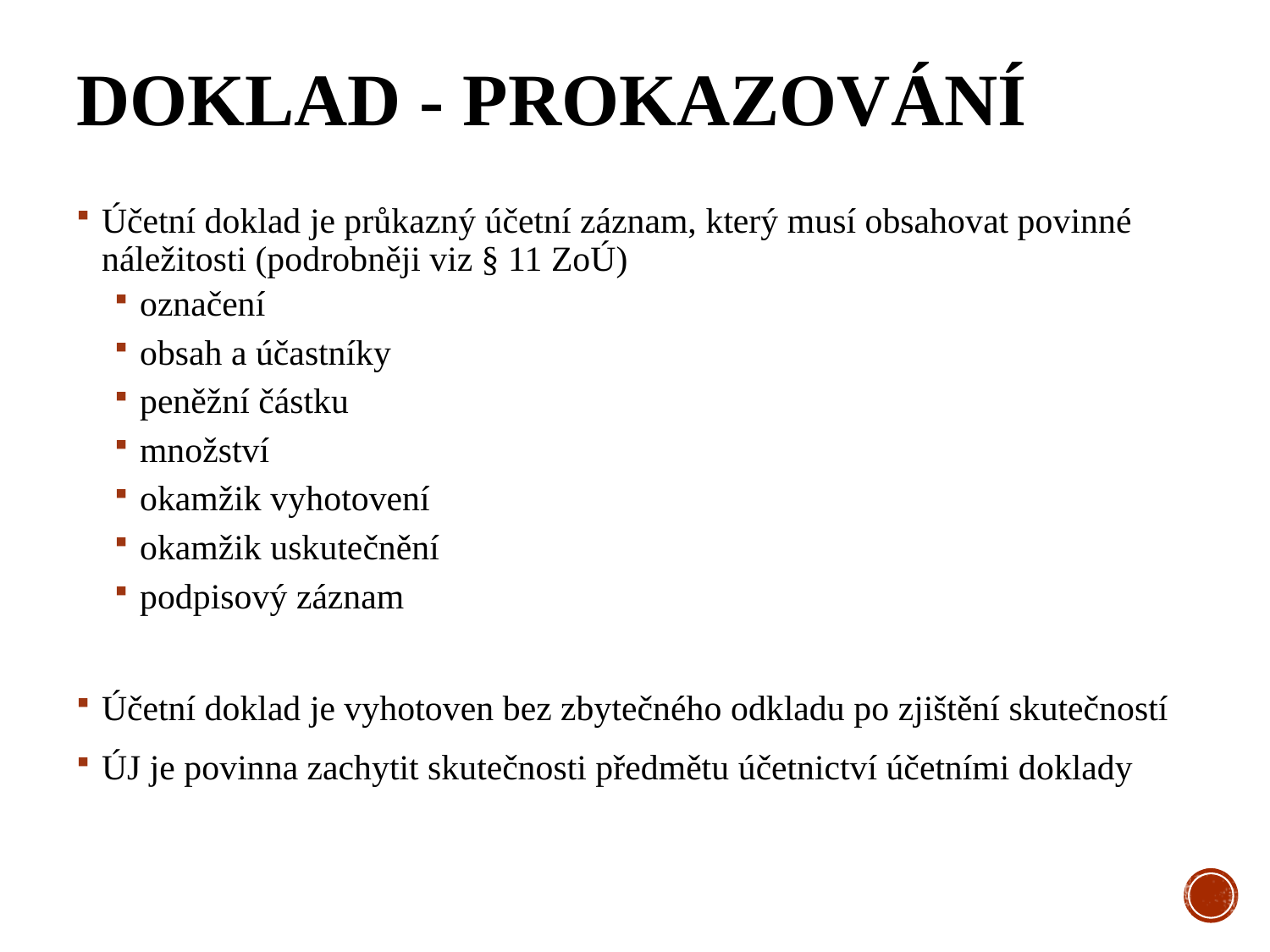

# Doklad - prokazování
Účetní doklad je průkazný účetní záznam, který musí obsahovat povinné náležitosti (podrobněji viz § 11 ZoÚ)
označení
obsah a účastníky
peněžní částku
množství
okamžik vyhotovení
okamžik uskutečnění
podpisový záznam

Účetní doklad je vyhotoven bez zbytečného odkladu po zjištění skutečností
ÚJ je povinna zachytit skutečnosti předmětu účetnictví účetními doklady